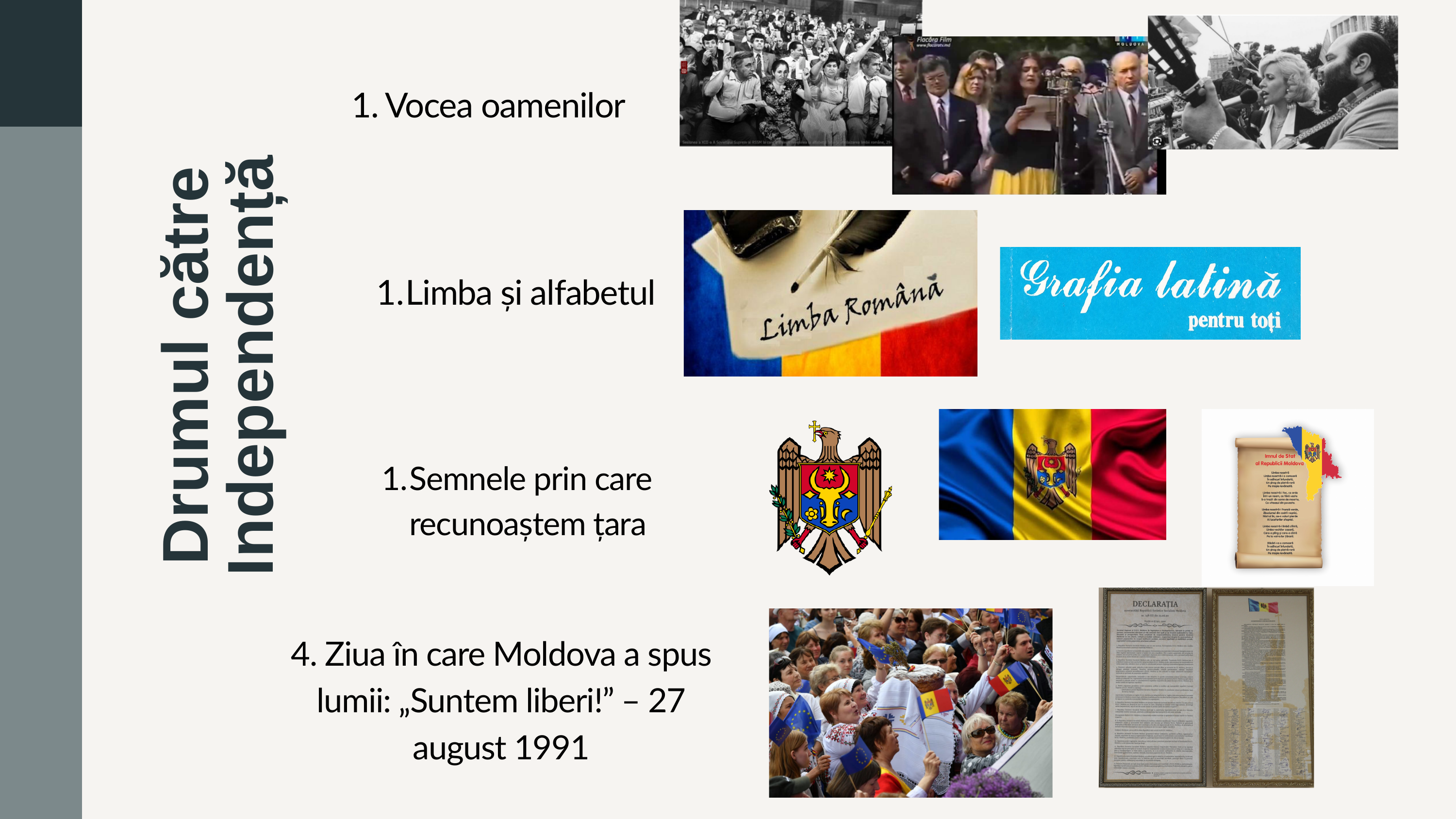

1. Vocea oamenilor

Limba și alfabetul
Drumul către Independență

Semnele prin care recunoaștem țara

4. Ziua în care Moldova a spus lumii: „Suntem liberi!” – 27 august 1991